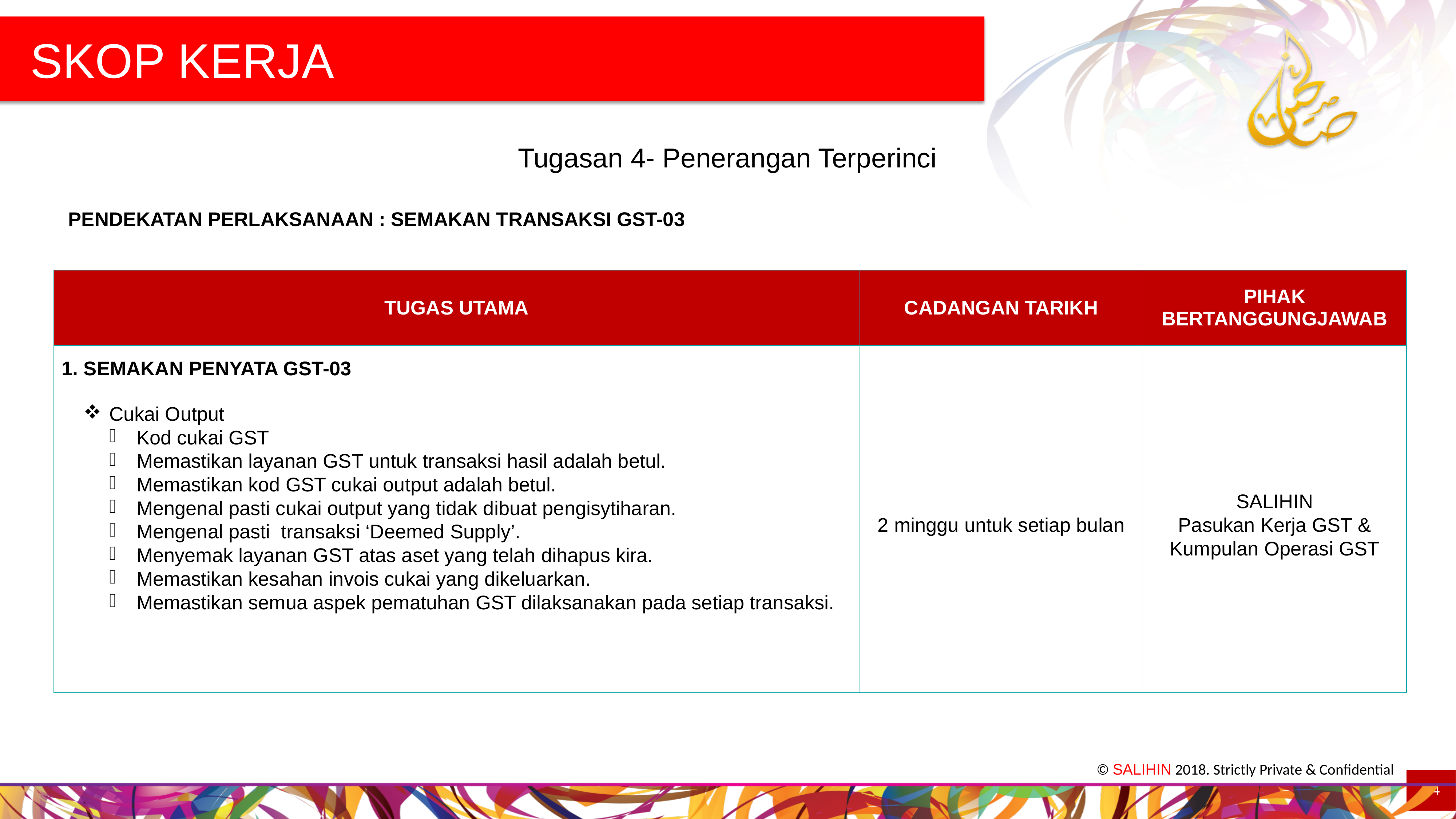

SKOP KERJA

Tugasan 4- Penerangan Terperinci
PENDEKATAN PERLAKSANAAN : SEMAKAN TRANSAKSI GST-03
| TUGAS UTAMA | CADANGAN TARIKH | PIHAK BERTANGGUNGJAWAB |
| --- | --- | --- |
| 1. SEMAKAN PENYATA GST-03 Cukai Output Kod cukai GST Memastikan layanan GST untuk transaksi hasil adalah betul. Memastikan kod GST cukai output adalah betul. Mengenal pasti cukai output yang tidak dibuat pengisytiharan. Mengenal pasti transaksi ‘Deemed Supply’. Menyemak layanan GST atas aset yang telah dihapus kira. Memastikan kesahan invois cukai yang dikeluarkan. Memastikan semua aspek pematuhan GST dilaksanakan pada setiap transaksi. | 2 minggu untuk setiap bulan | SALIHIN Pasukan Kerja GST & Kumpulan Operasi GST |
24